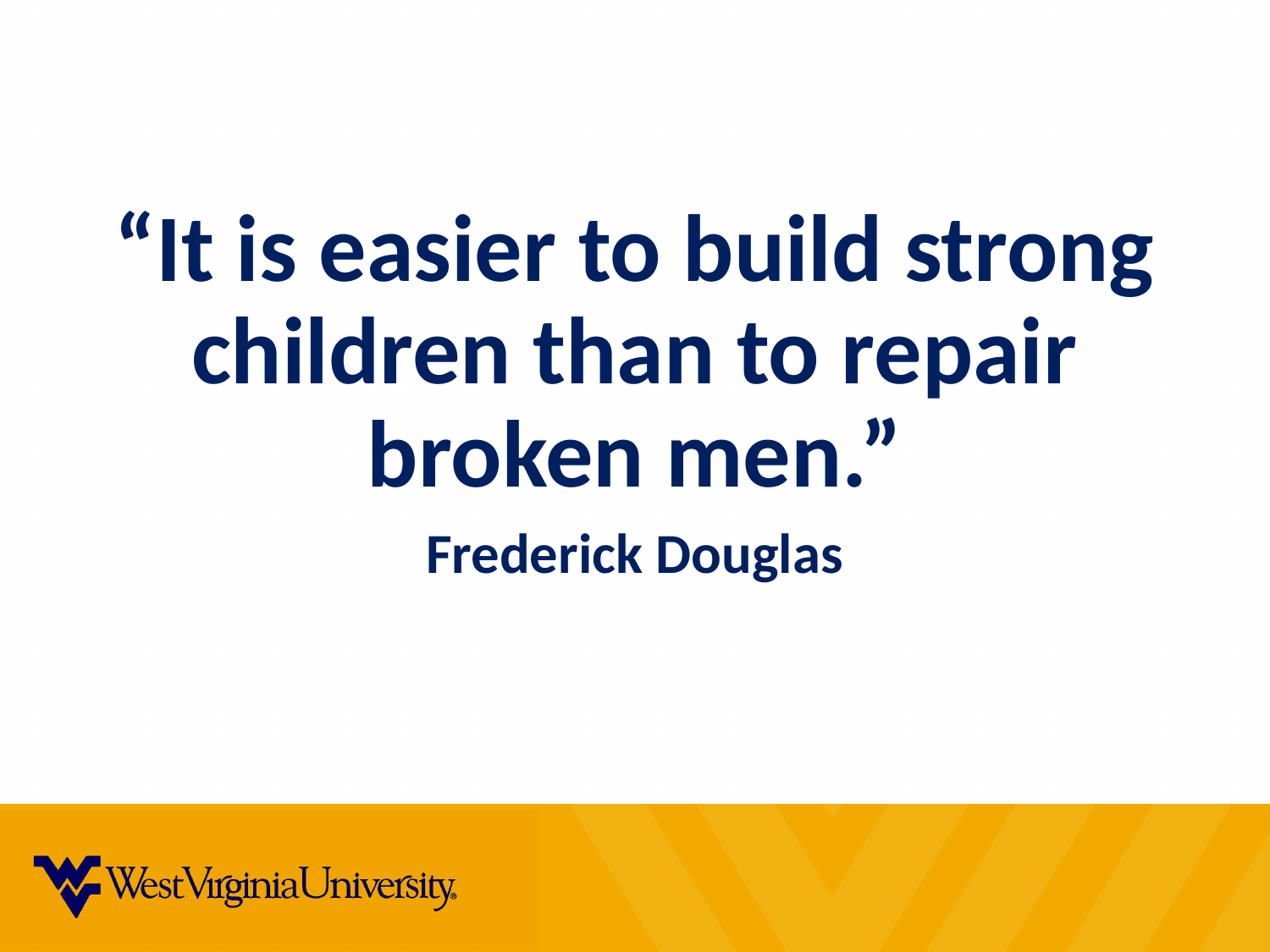

#
“It is easier to build strong children than to repair broken men.”
Frederick Douglas